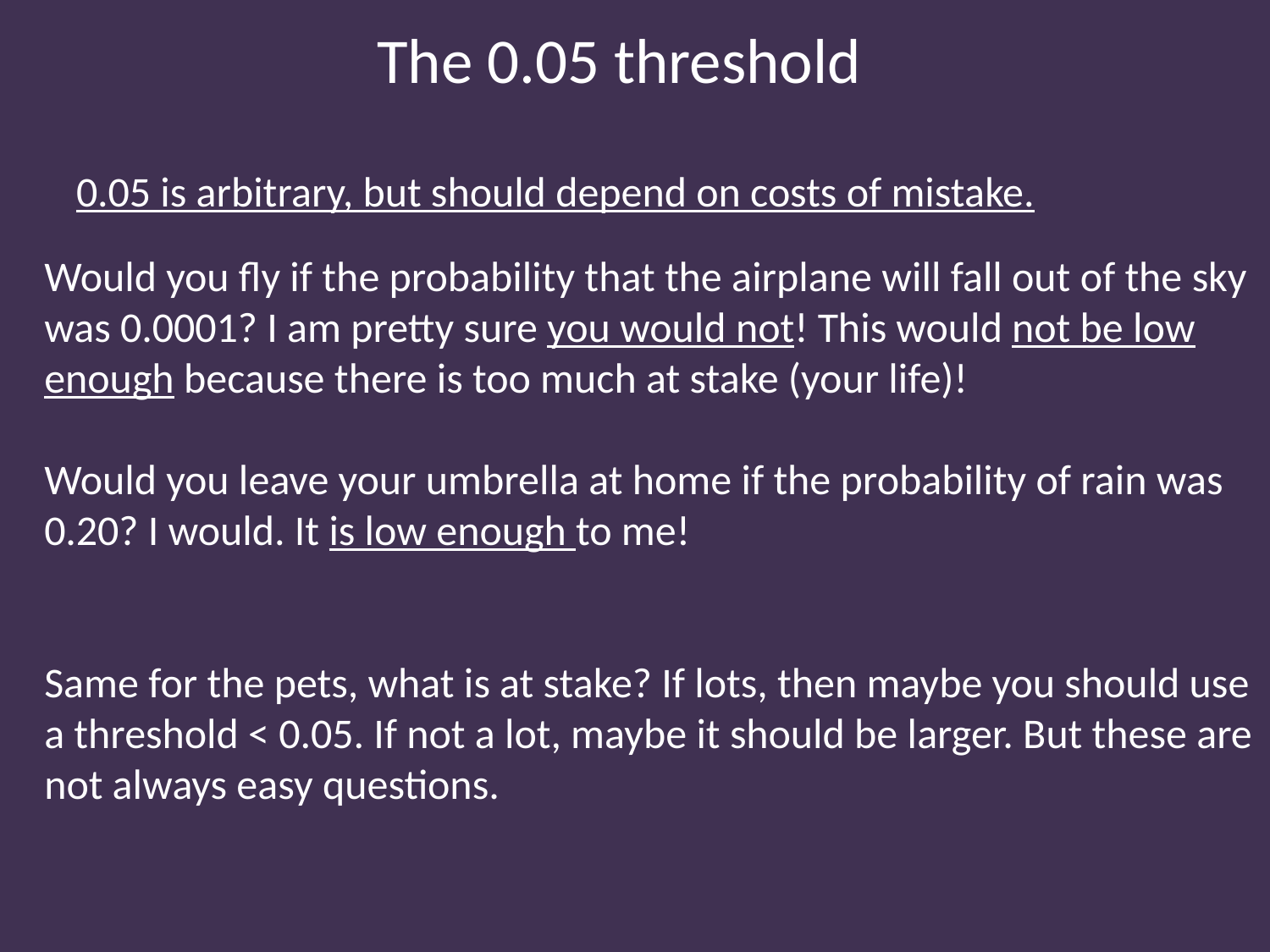

The 0.05 threshold
# 0.05 is arbitrary, but should depend on costs of mistake.
Would you fly if the probability that the airplane will fall out of the sky was 0.0001? I am pretty sure you would not! This would not be low enough because there is too much at stake (your life)!

Would you leave your umbrella at home if the probability of rain was 0.20? I would. It is low enough to me!

Same for the pets, what is at stake? If lots, then maybe you should use a threshold < 0.05. If not a lot, maybe it should be larger. But these are not always easy questions.